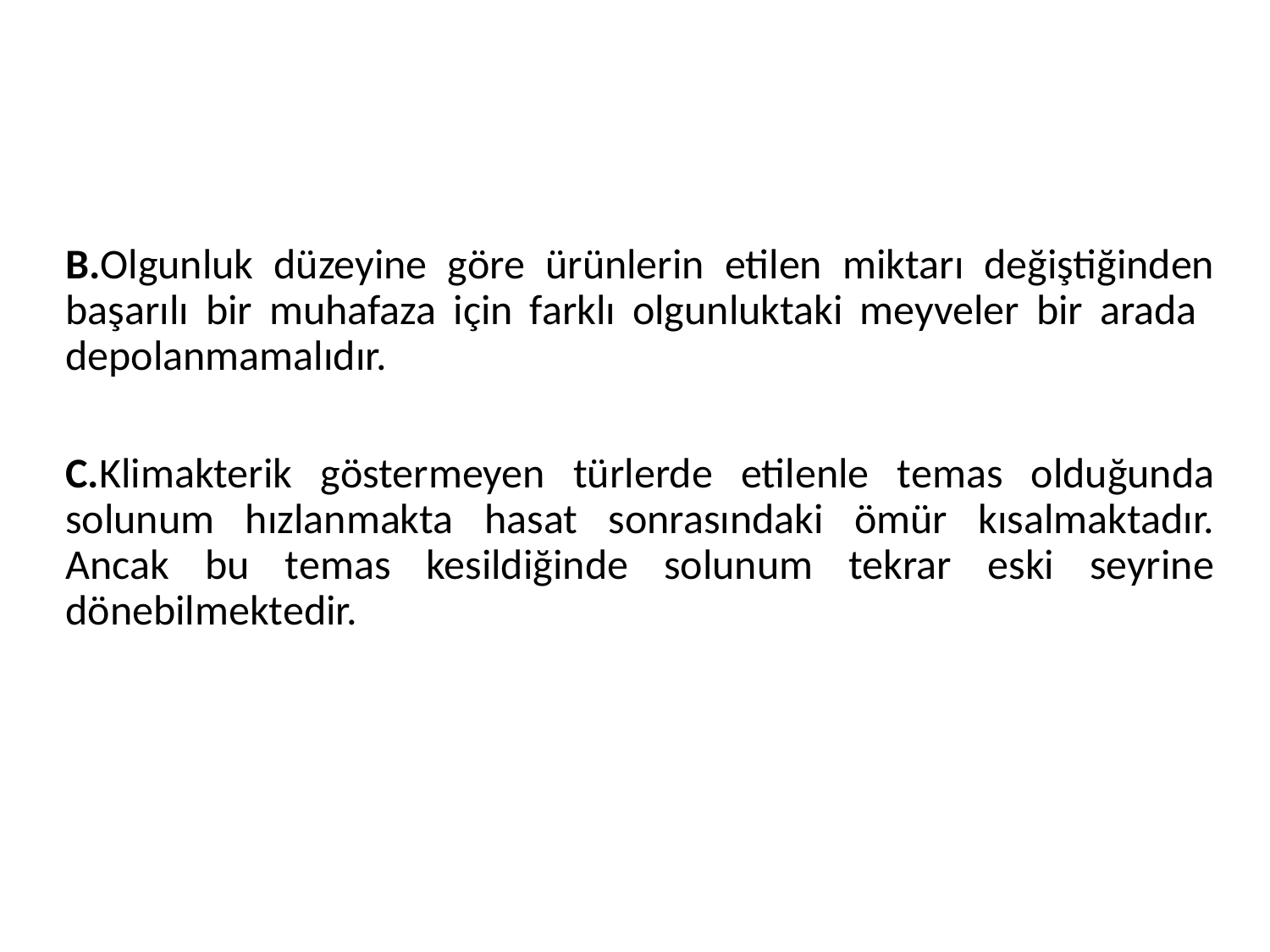

#
B.Olgunluk düzeyine göre ürünlerin etilen miktarı değiştiğinden başarılı bir muhafaza için farklı olgunluktaki meyveler bir arada  depolanmamalıdır.

C.Klimakterik göstermeyen türlerde etilenle temas olduğunda solunum hızlanmakta hasat sonrasındaki ömür kısalmaktadır. Ancak bu temas kesildiğinde solunum tekrar eski seyrine dönebilmektedir.